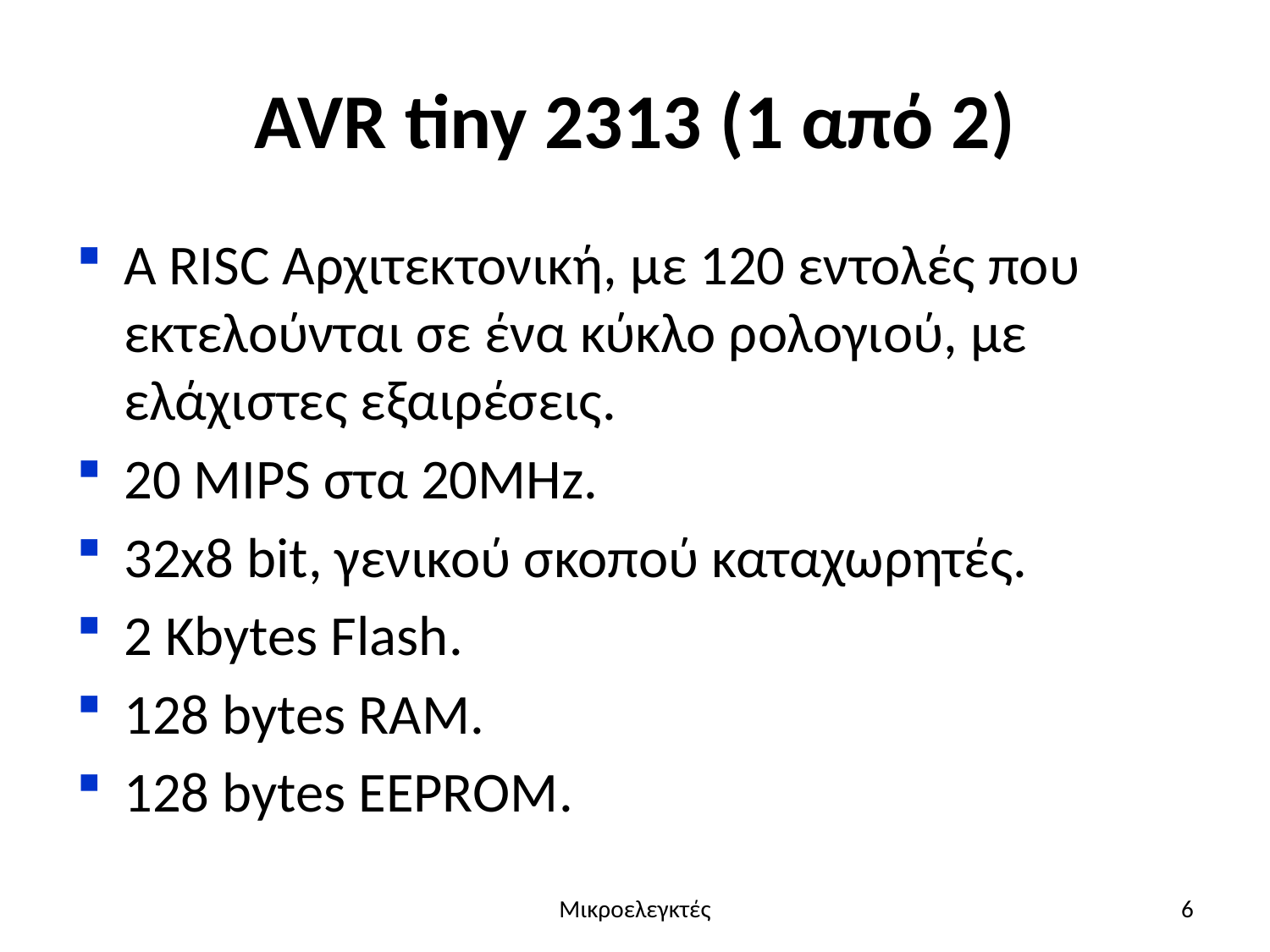

# AVR tiny 2313 (1 από 2)
Α RISC Αρχιτεκτονική, με 120 εντολές που εκτελούνται σε ένα κύκλο ρολογιού, με ελάχιστες εξαιρέσεις.
20 MIPS στα 20MHz.
32x8 bit, γενικού σκοπού καταχωρητές.
2 Kbytes Flash.
128 bytes RAM.
128 bytes EEPROM.

Μικροελεγκτές
6